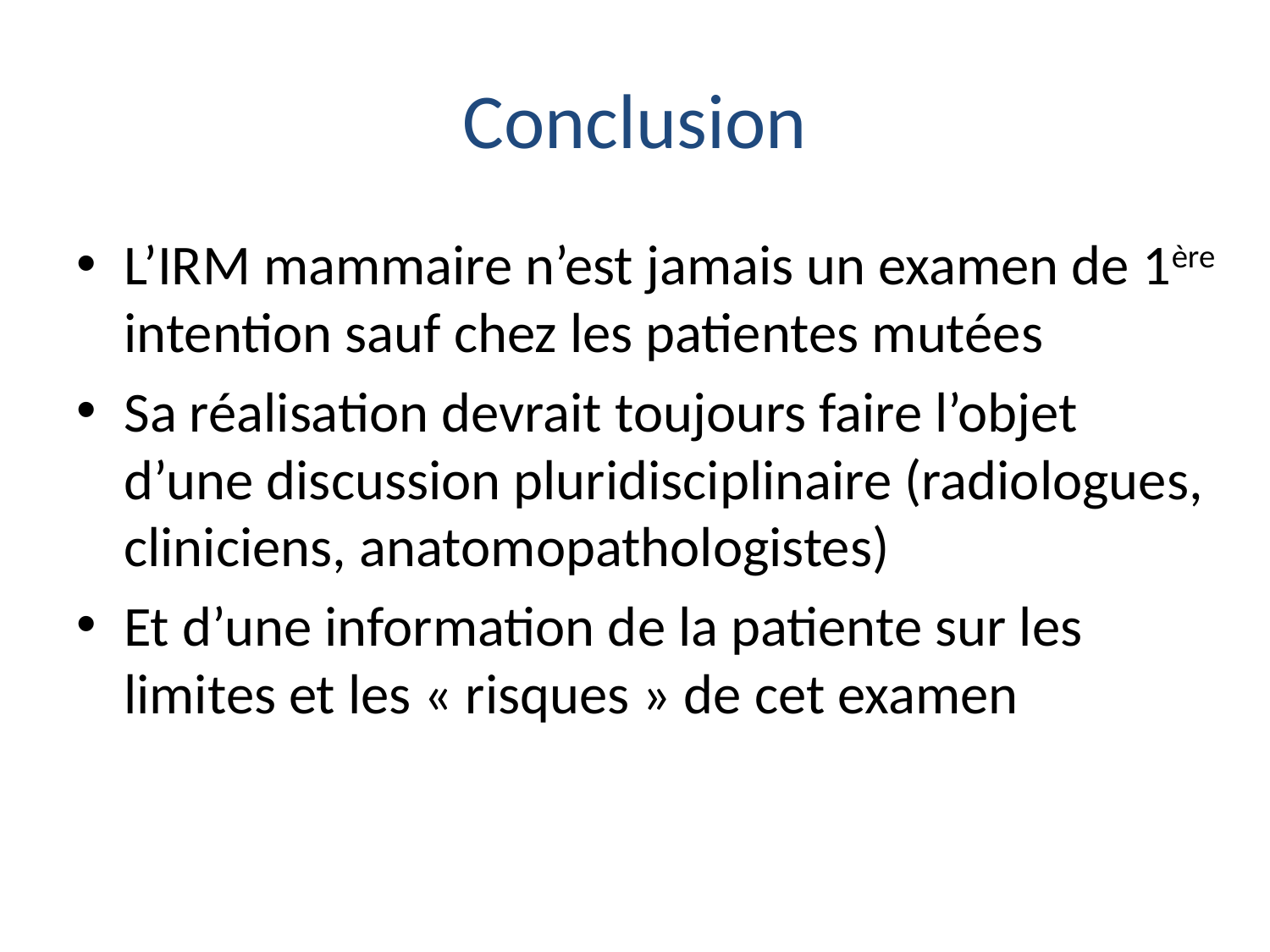

# Conclusion
L’IRM mammaire n’est jamais un examen de 1ère intention sauf chez les patientes mutées
Sa réalisation devrait toujours faire l’objet d’une discussion pluridisciplinaire (radiologues, cliniciens, anatomopathologistes)
Et d’une information de la patiente sur les limites et les « risques » de cet examen